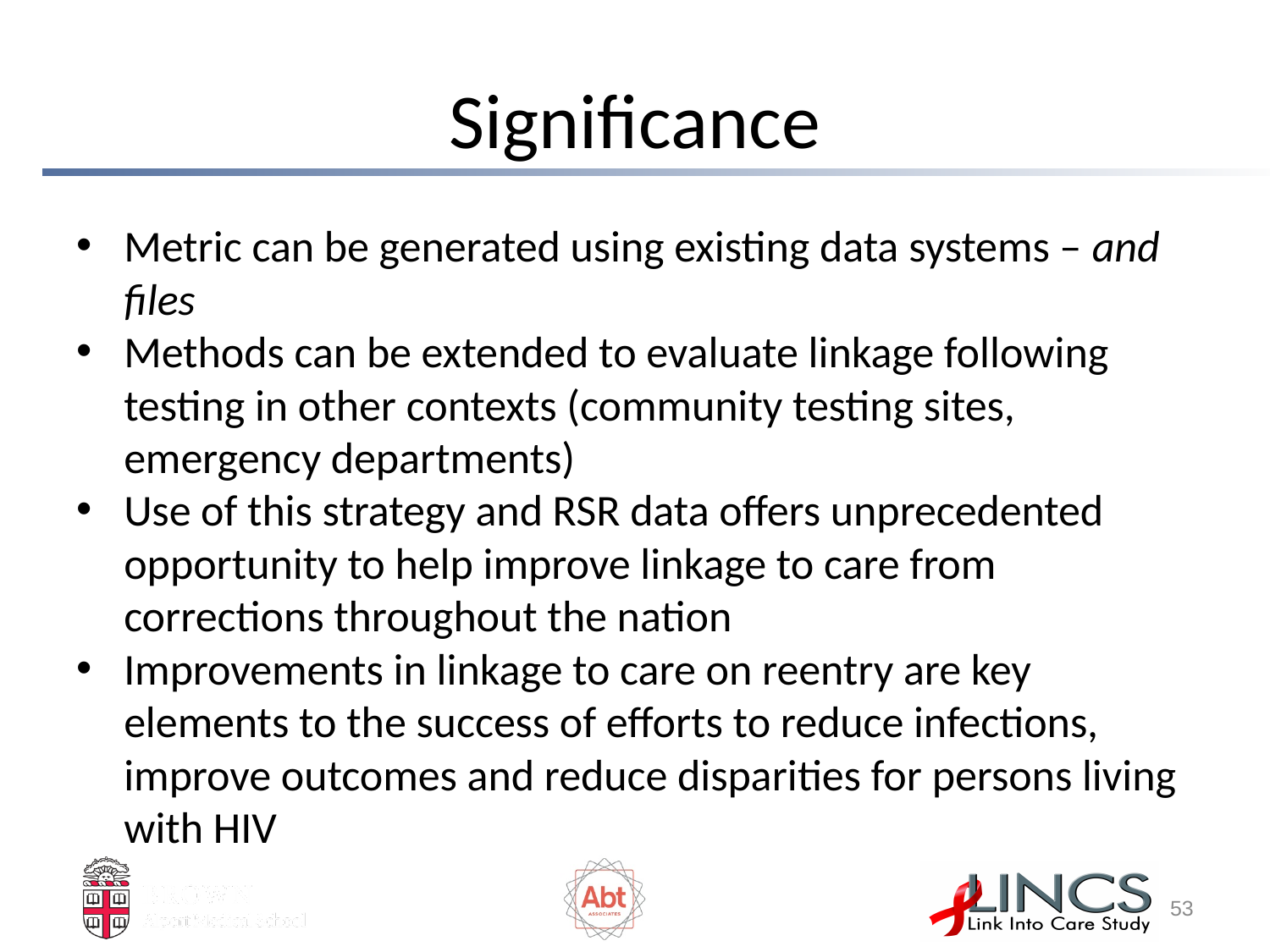

# Significance
Metric can be generated using existing data systems – and files
Methods can be extended to evaluate linkage following testing in other contexts (community testing sites, emergency departments)
Use of this strategy and RSR data offers unprecedented opportunity to help improve linkage to care from corrections throughout the nation
Improvements in linkage to care on reentry are key elements to the success of efforts to reduce infections, improve outcomes and reduce disparities for persons living with HIV
53